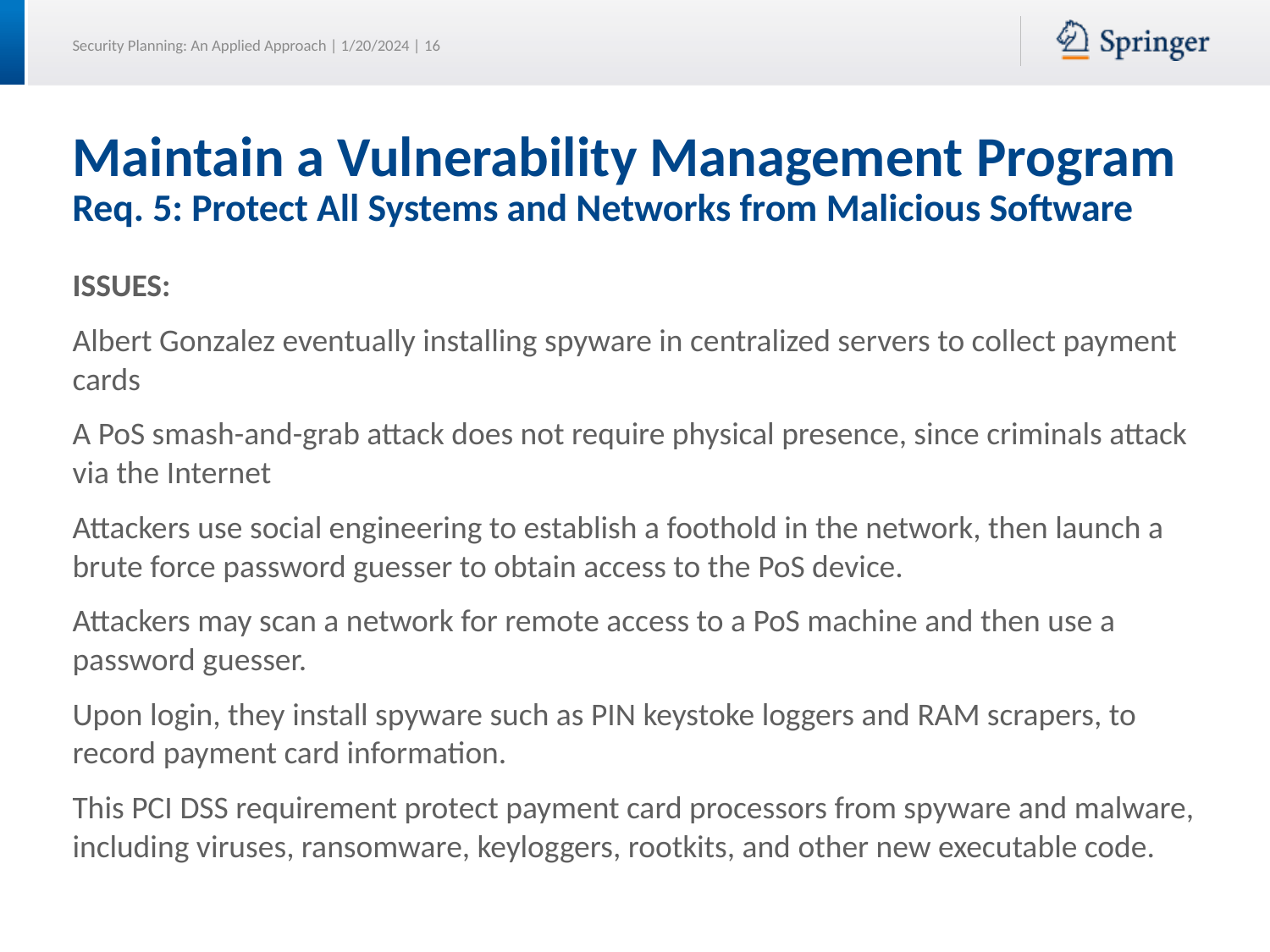

# Maintain a Vulnerability Management Program Req. 5: Protect All Systems and Networks from Malicious Software
ISSUES:
Albert Gonzalez eventually installing spyware in centralized servers to collect payment cards
A PoS smash-and-grab attack does not require physical presence, since criminals attack via the Internet
Attackers use social engineering to establish a foothold in the network, then launch a brute force password guesser to obtain access to the PoS device.
Attackers may scan a network for remote access to a PoS machine and then use a password guesser.
Upon login, they install spyware such as PIN keystoke loggers and RAM scrapers, to record payment card information.
This PCI DSS requirement protect payment card processors from spyware and malware, including viruses, ransomware, keyloggers, rootkits, and other new executable code.